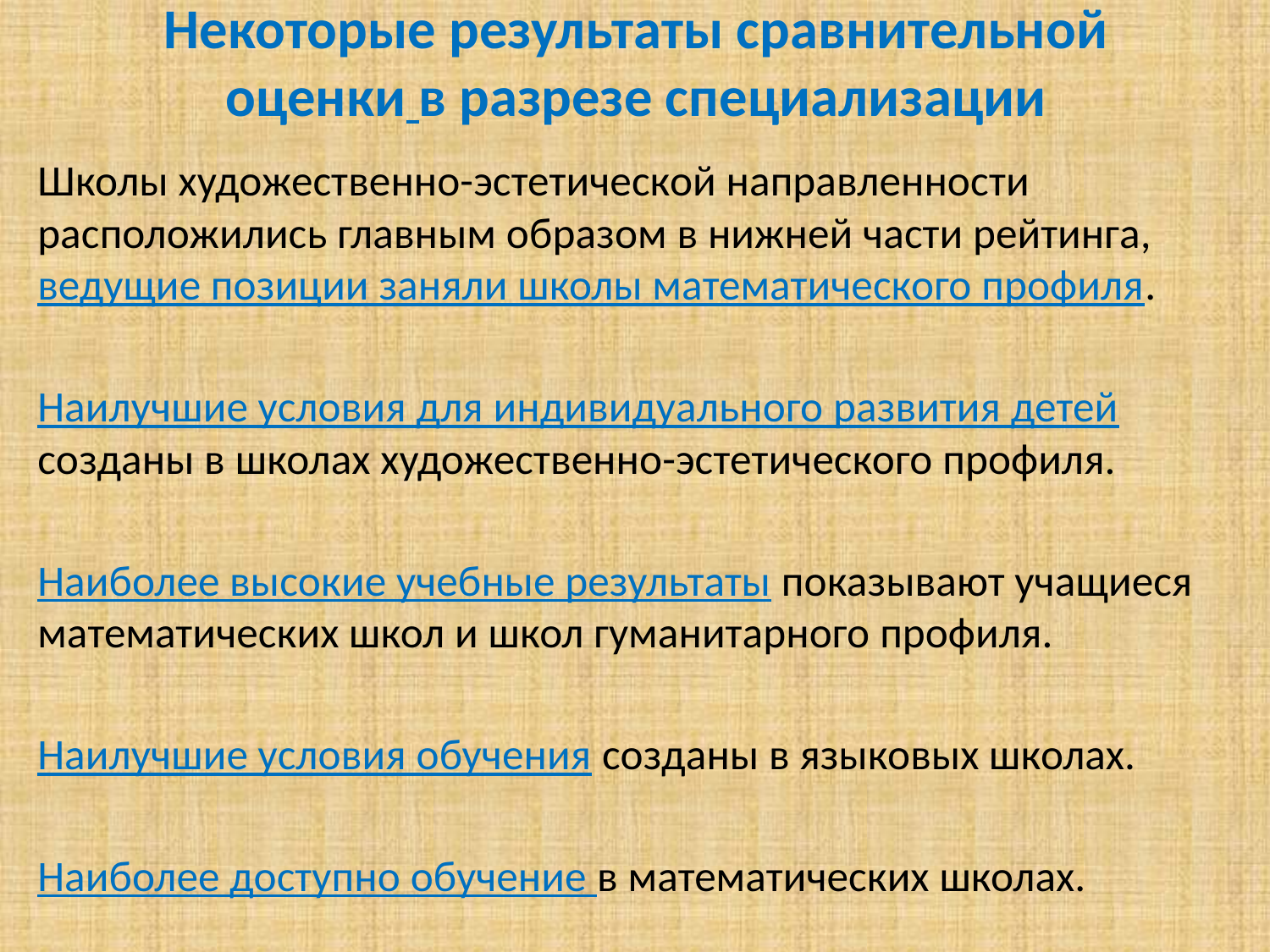

# Некоторые результаты сравнительной оценки в разрезе специализации
Школы художественно-эстетической направленности расположились главным образом в нижней части рейтинга, ведущие позиции заняли школы математического профиля.

Наилучшие условия для индивидуального развития детей созданы в школах художественно-эстетического профиля.

Наиболее высокие учебные результаты показывают учащиеся математических школ и школ гуманитарного профиля.

Наилучшие условия обучения созданы в языковых школах.

Наиболее доступно обучение в математических школах.